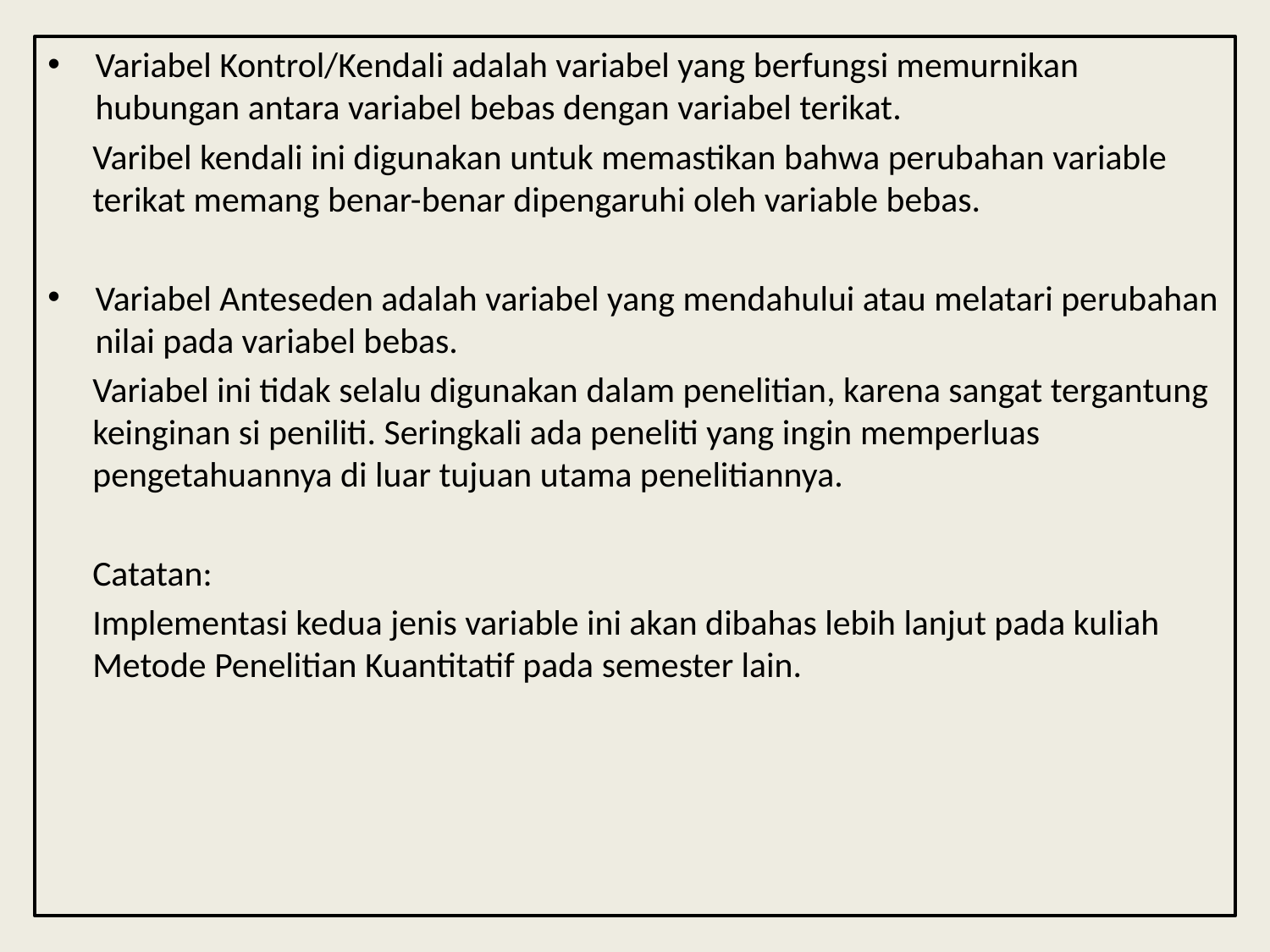

Variabel Kontrol/Kendali adalah variabel yang berfungsi memurnikan hubungan antara variabel bebas dengan variabel terikat.
Varibel kendali ini digunakan untuk memastikan bahwa perubahan variable terikat memang benar-benar dipengaruhi oleh variable bebas.

Variabel Anteseden adalah variabel yang mendahului atau melatari perubahan nilai pada variabel bebas.
Variabel ini tidak selalu digunakan dalam penelitian, karena sangat tergantung keinginan si peniliti. Seringkali ada peneliti yang ingin memperluas pengetahuannya di luar tujuan utama penelitiannya.

Catatan:
Implementasi kedua jenis variable ini akan dibahas lebih lanjut pada kuliah Metode Penelitian Kuantitatif pada semester lain.